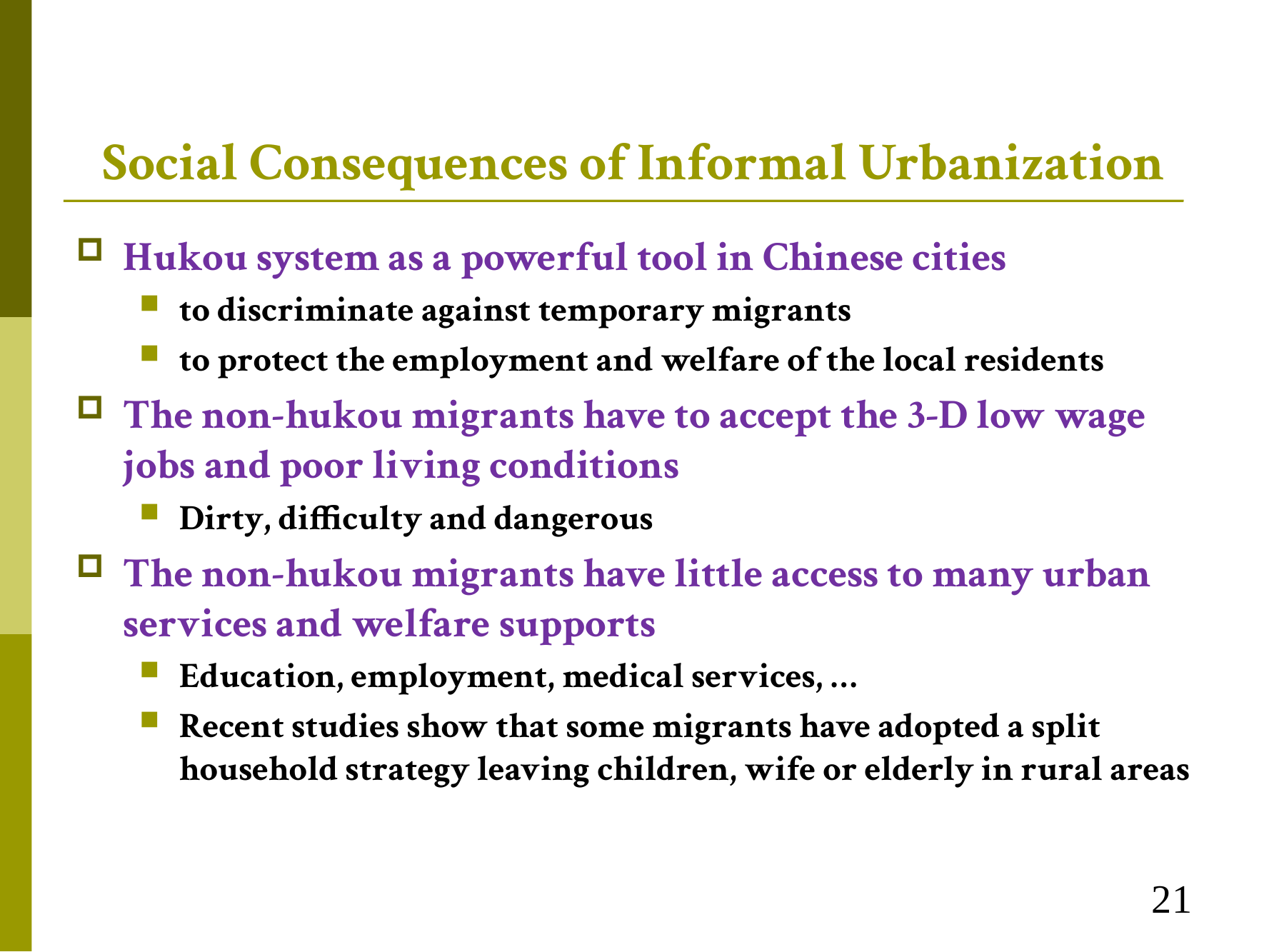

# Social Consequences of Informal Urbanization
Hukou system as a powerful tool in Chinese cities
to discriminate against temporary migrants
to protect the employment and welfare of the local residents
The non-hukou migrants have to accept the 3-D low wage jobs and poor living conditions
Dirty, difficulty and dangerous
The non-hukou migrants have little access to many urban services and welfare supports
Education, employment, medical services, …
Recent studies show that some migrants have adopted a split household strategy leaving children, wife or elderly in rural areas
21